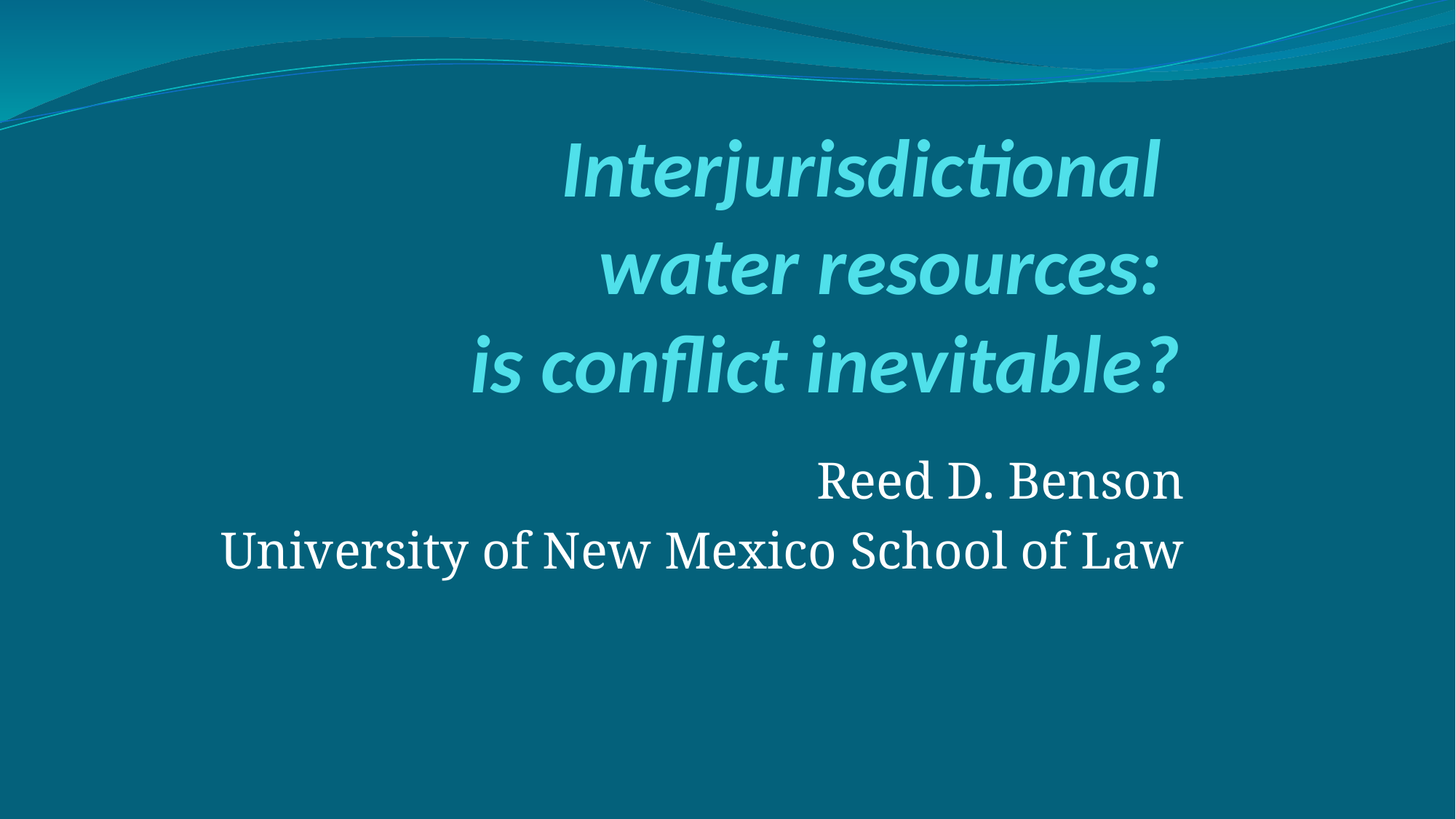

# Interjurisdictional water resources: is conflict inevitable?

Reed D. Benson
University of New Mexico School of Law